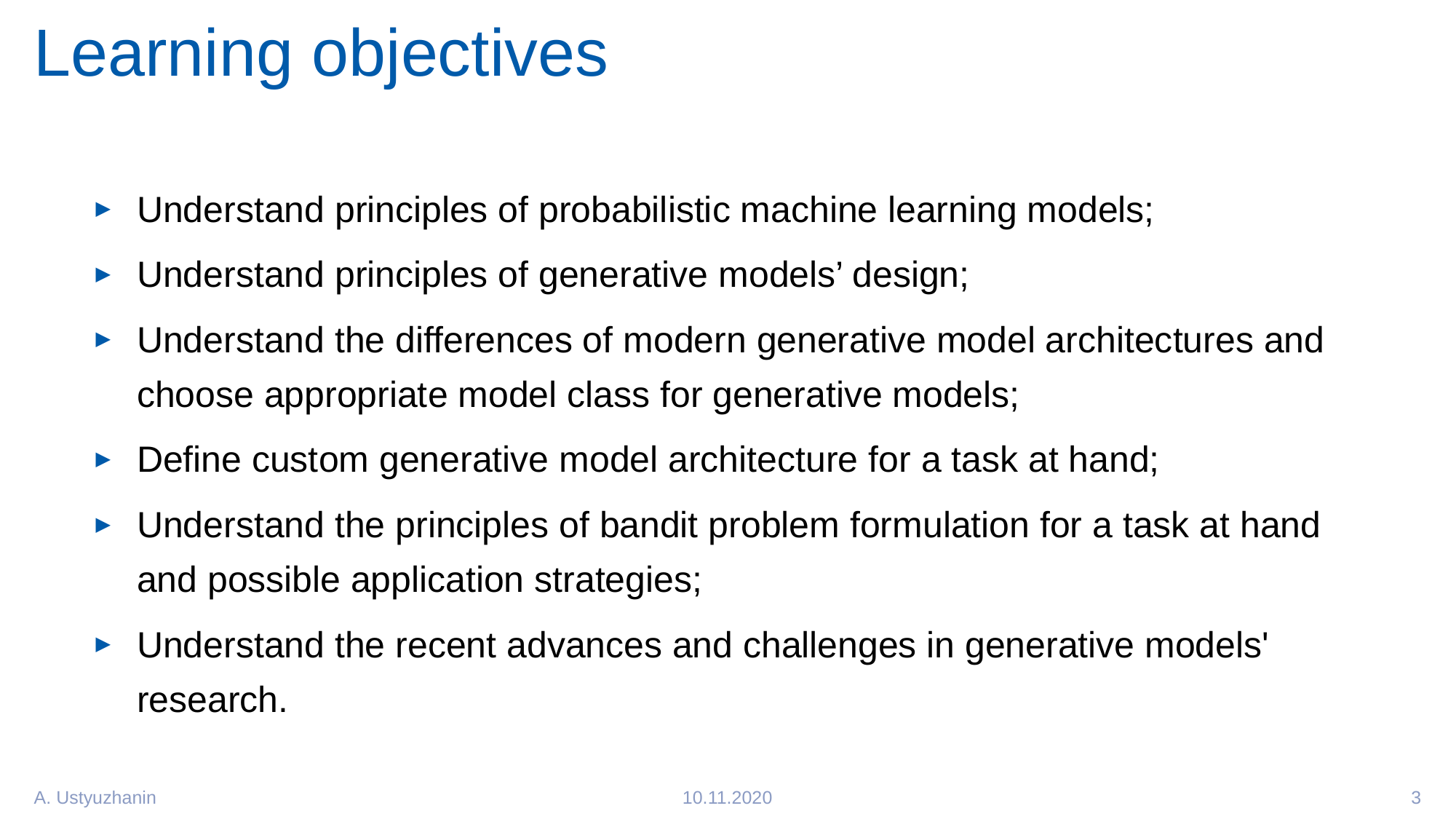

# Learning objectives
Understand principles of probabilistic machine learning models;
Understand principles of generative models’ design;
Understand the differences of modern generative model architectures and choose appropriate model class for generative models;
Define custom generative model architecture for a task at hand;
Understand the principles of bandit problem formulation for a task at hand and possible application strategies;
Understand the recent advances and challenges in generative models' research.
A. Ustyuzhanin
10.11.2020
3